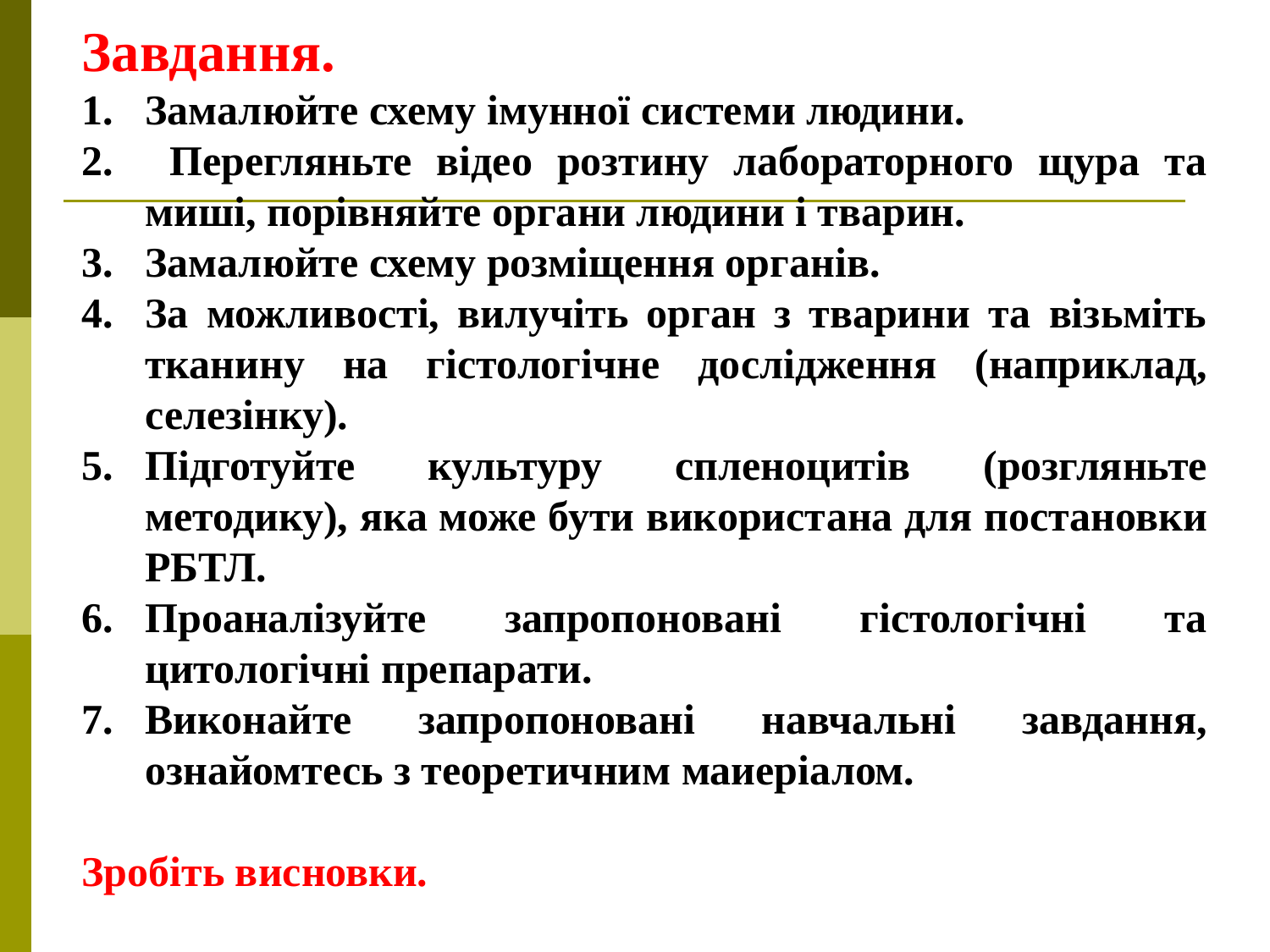

Завдання.
Замалюйте схему імунної системи людини.
 Перегляньте відео розтину лабораторного щура та миші, порівняйте органи людини і тварин.
Замалюйте схему розміщення органів.
За можливості, вилучіть орган з тварини та візьміть тканину на гістологічне дослідження (наприклад, селезінку).
Підготуйте культуру спленоцитів (розгляньте методику), яка може бути використана для постановки РБТЛ.
Проаналізуйте запропоновані гістологічні та цитологічні препарати.
Виконайте запропоновані навчальні завдання, ознайомтесь з теоретичним маиеріалом.

Зробіть висновки.